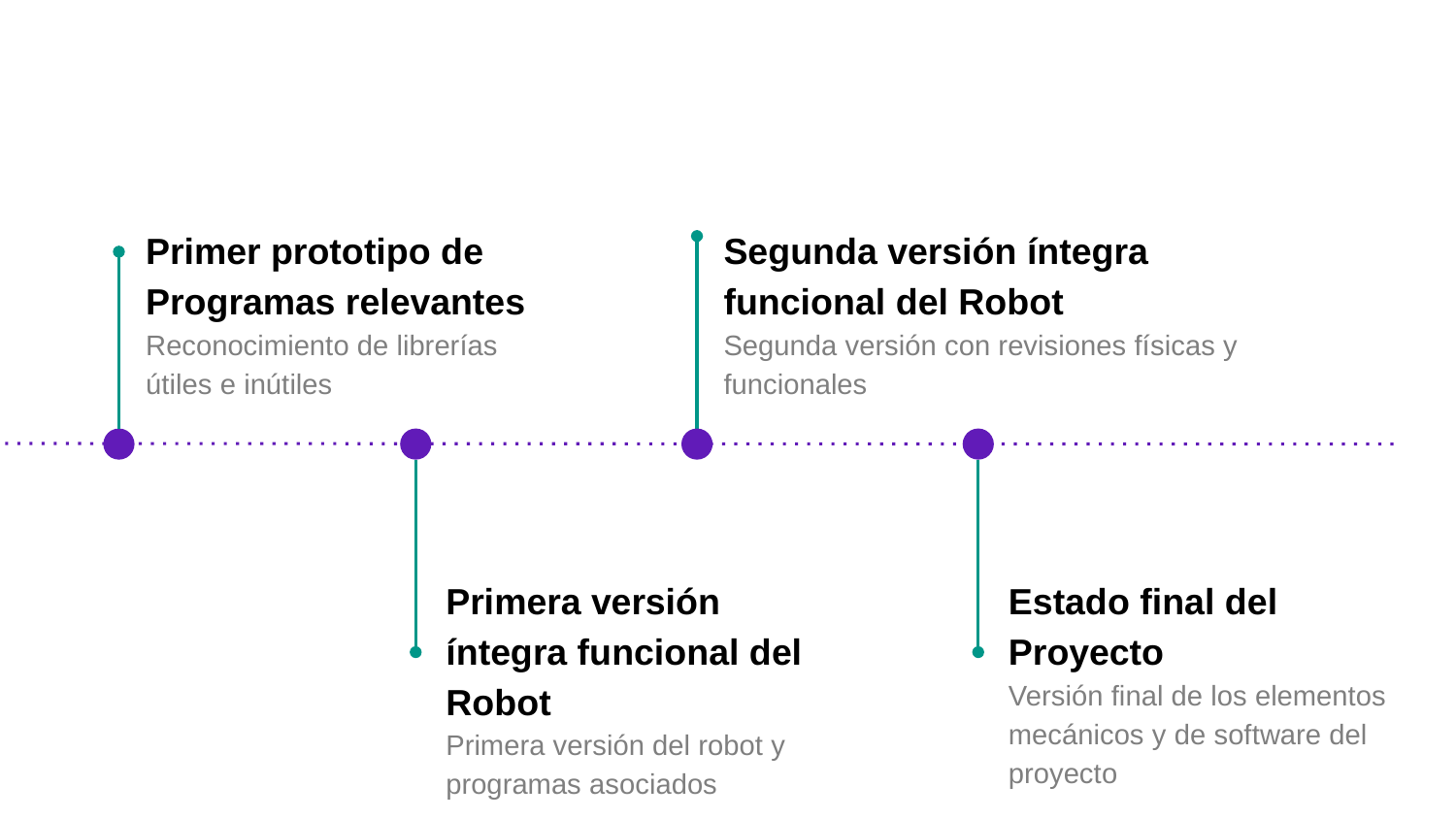

Primer prototipo de Programas relevantes
Reconocimiento de librerías útiles e inútiles

Segunda versión íntegra funcional del Robot
Segunda versión con revisiones físicas y funcionales

Primera versión íntegra funcional del Robot
Primera versión del robot y programas asociados
Estado final del Proyecto
Versión final de los elementos mecánicos y de software del proyecto